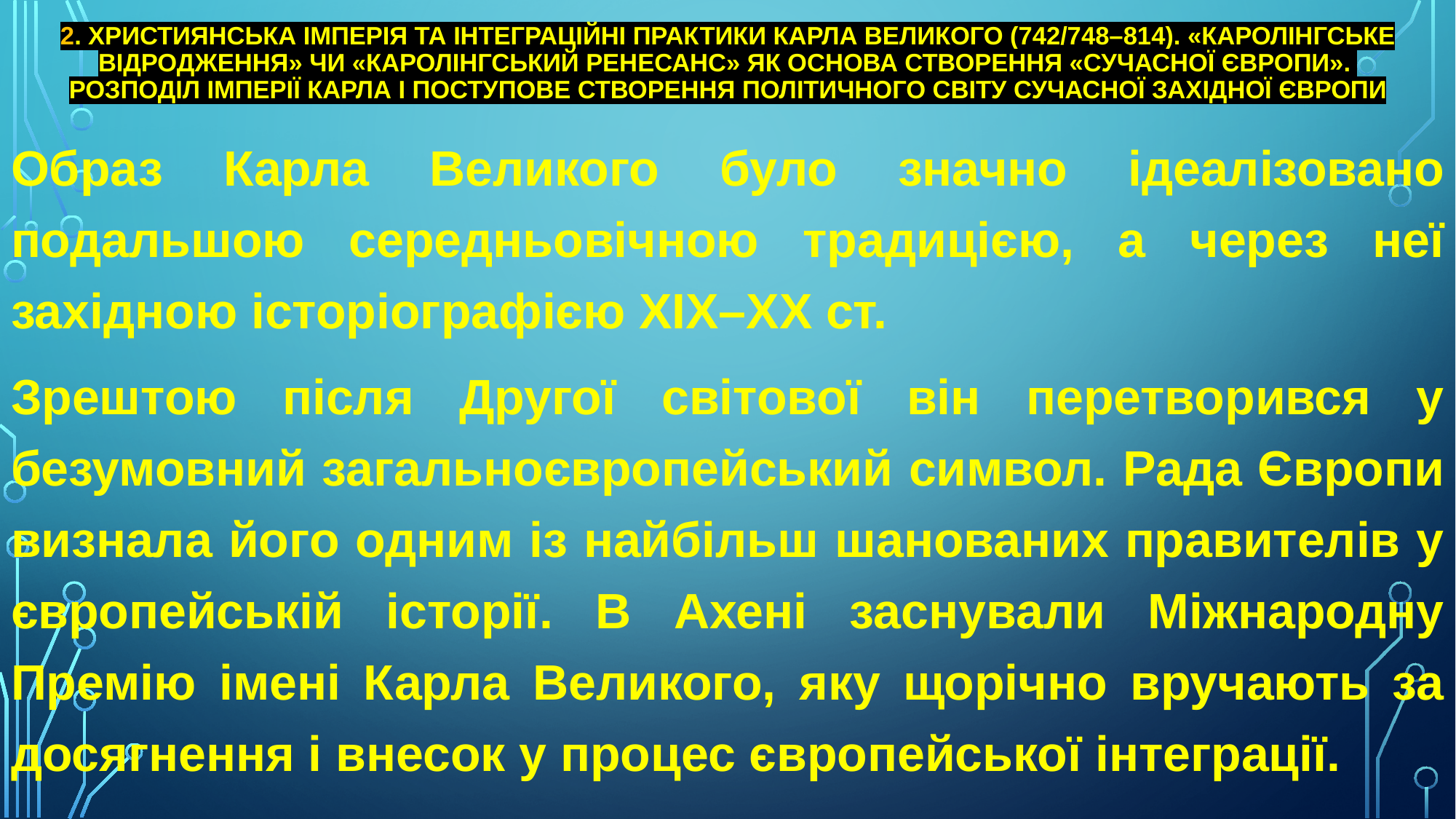

# 2. Християнська імперія та інтеграційні практики Карла Великого (742/748–814). «Каролінгське відродження» чи «Каролінгський ренесанс» як основа створення «сучасної Європи». Розподіл імперії Карла і поступове створення політичного світу сучасної Західної Європи
Образ Карла Великого було значно ідеалізовано подальшою середньовічною традицією, а через неї західною історіографією XIX–XX ст.
Зрештою після Другої світової він перетворився у безумовний загальноєвропейський символ. Рада Європи визнала його одним із найбільш шанованих правителів у європейській історії. В Ахені заснували Міжнародну Премію імені Карла Великого, яку щорічно вручають за досягнення і внесок у процес європейської інтеграції.